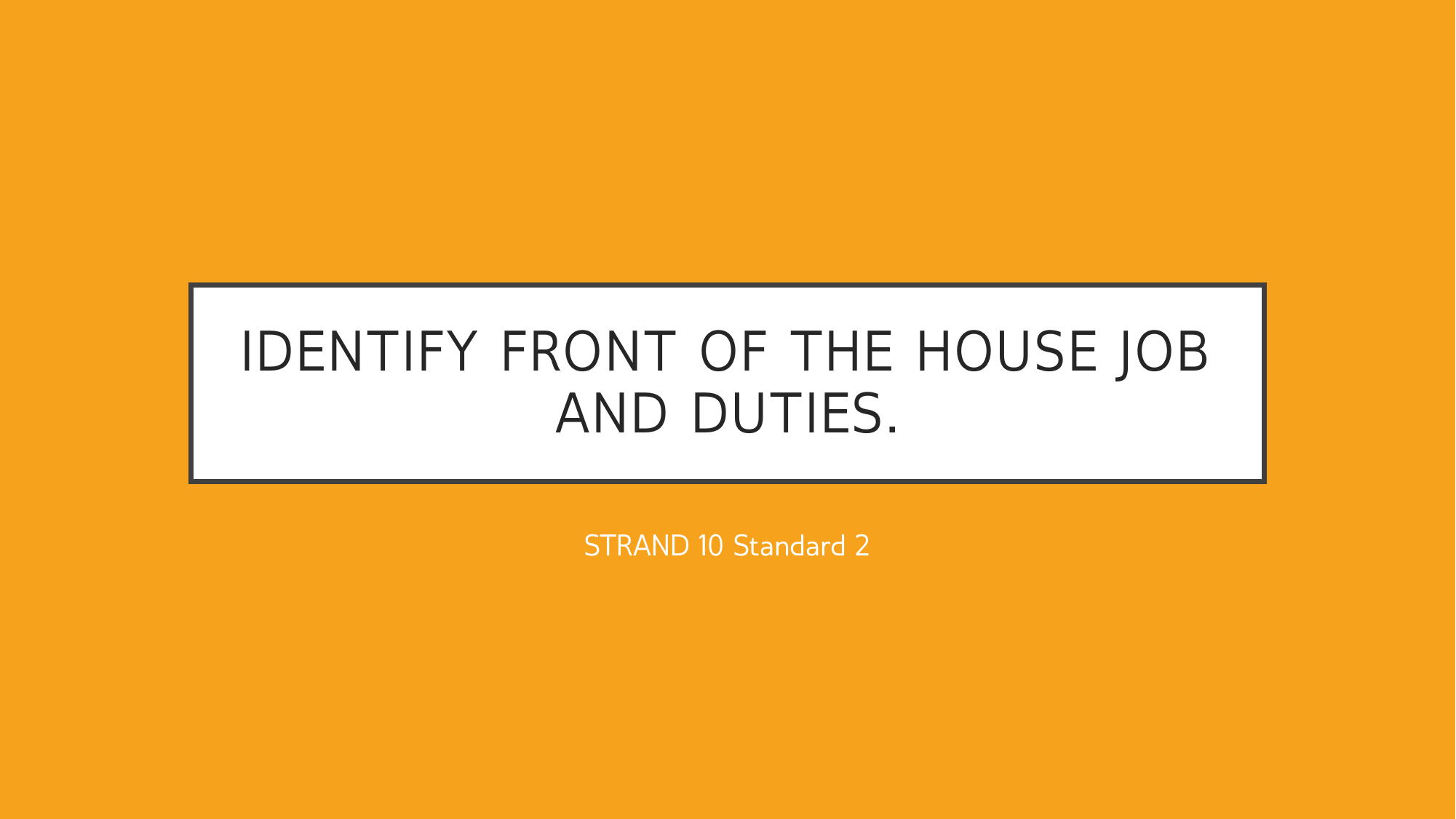

# Identify front of the house job and duties.
STRAND 10 Standard 2